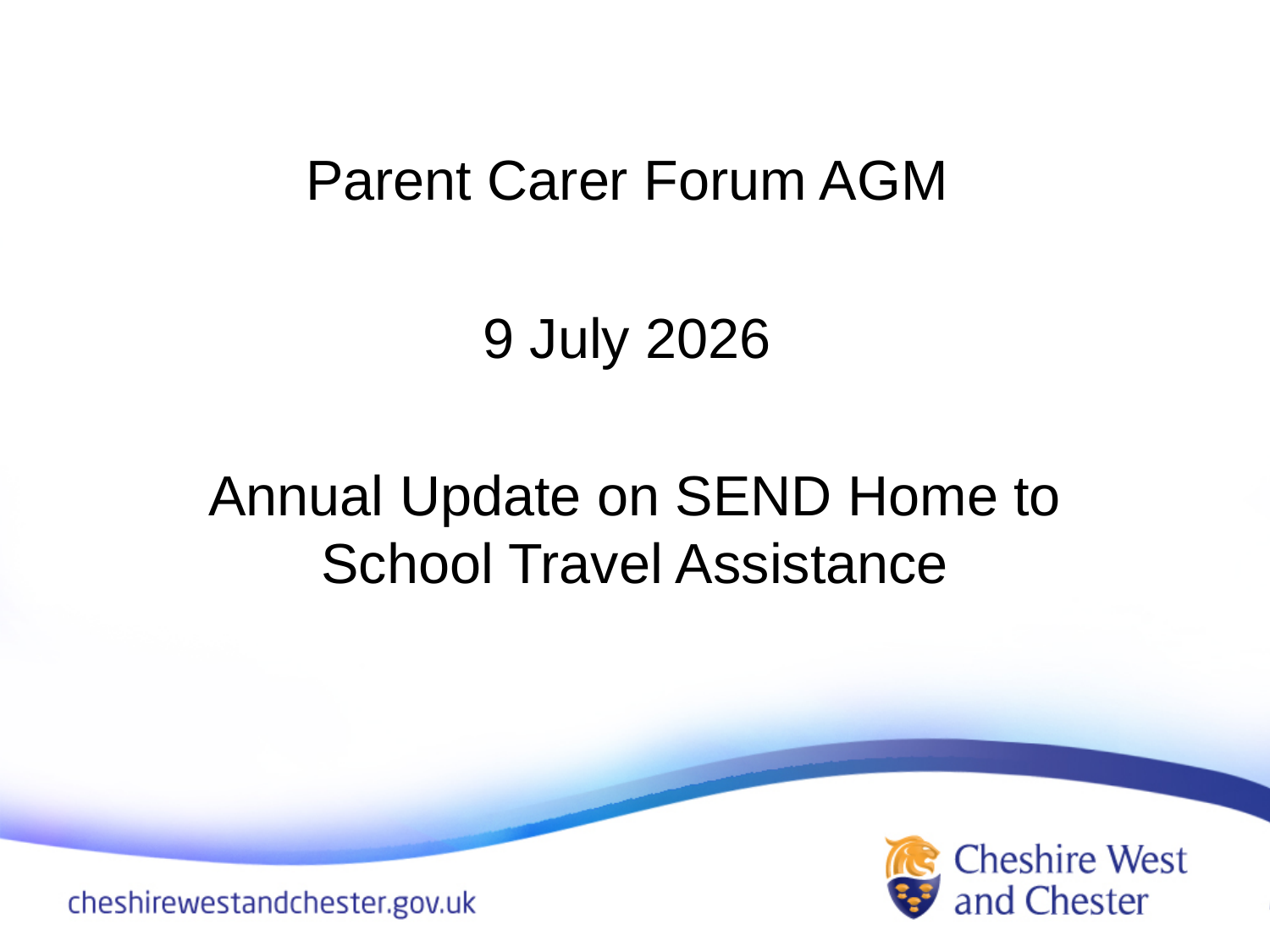

Parent Carer Forum AGM

9 July 2026

Annual Update on SEND Home to School Travel Assistance​